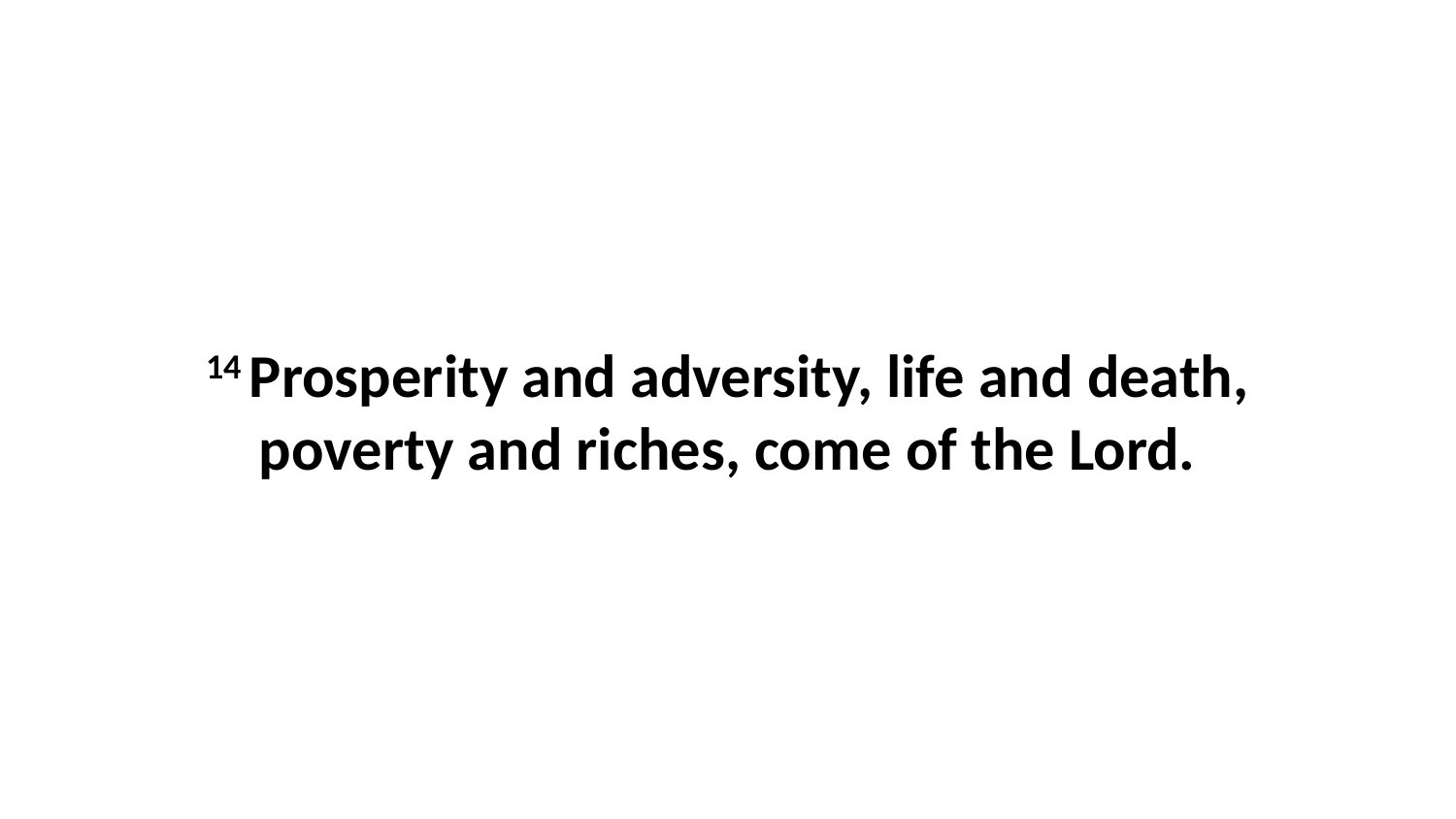

14 Prosperity and adversity, life and death, poverty and riches, come of the Lord.